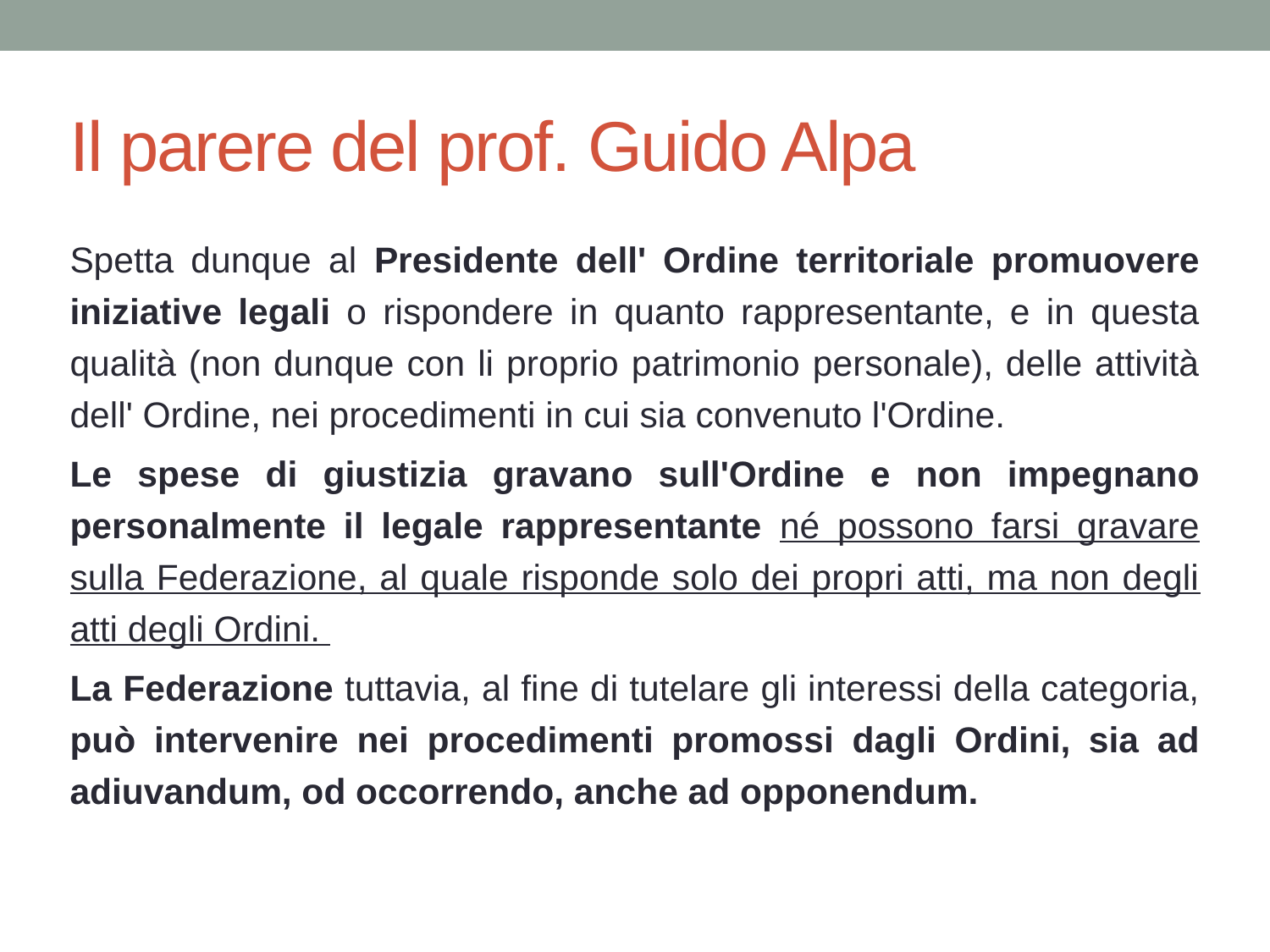

# Il parere del prof. Guido Alpa
Spetta dunque al Presidente dell' Ordine territoriale promuovere iniziative legali o rispondere in quanto rappresentante, e in questa qualità (non dunque con li proprio patrimonio personale), delle attività dell' Ordine, nei procedimenti in cui sia convenuto l'Ordine.
Le spese di giustizia gravano sull'Ordine e non impegnano personalmente il legale rappresentante né possono farsi gravare sulla Federazione, al quale risponde solo dei propri atti, ma non degli atti degli Ordini.
La Federazione tuttavia, al fine di tutelare gli interessi della categoria, può intervenire nei procedimenti promossi dagli Ordini, sia ad adiuvandum, od occorrendo, anche ad opponendum.